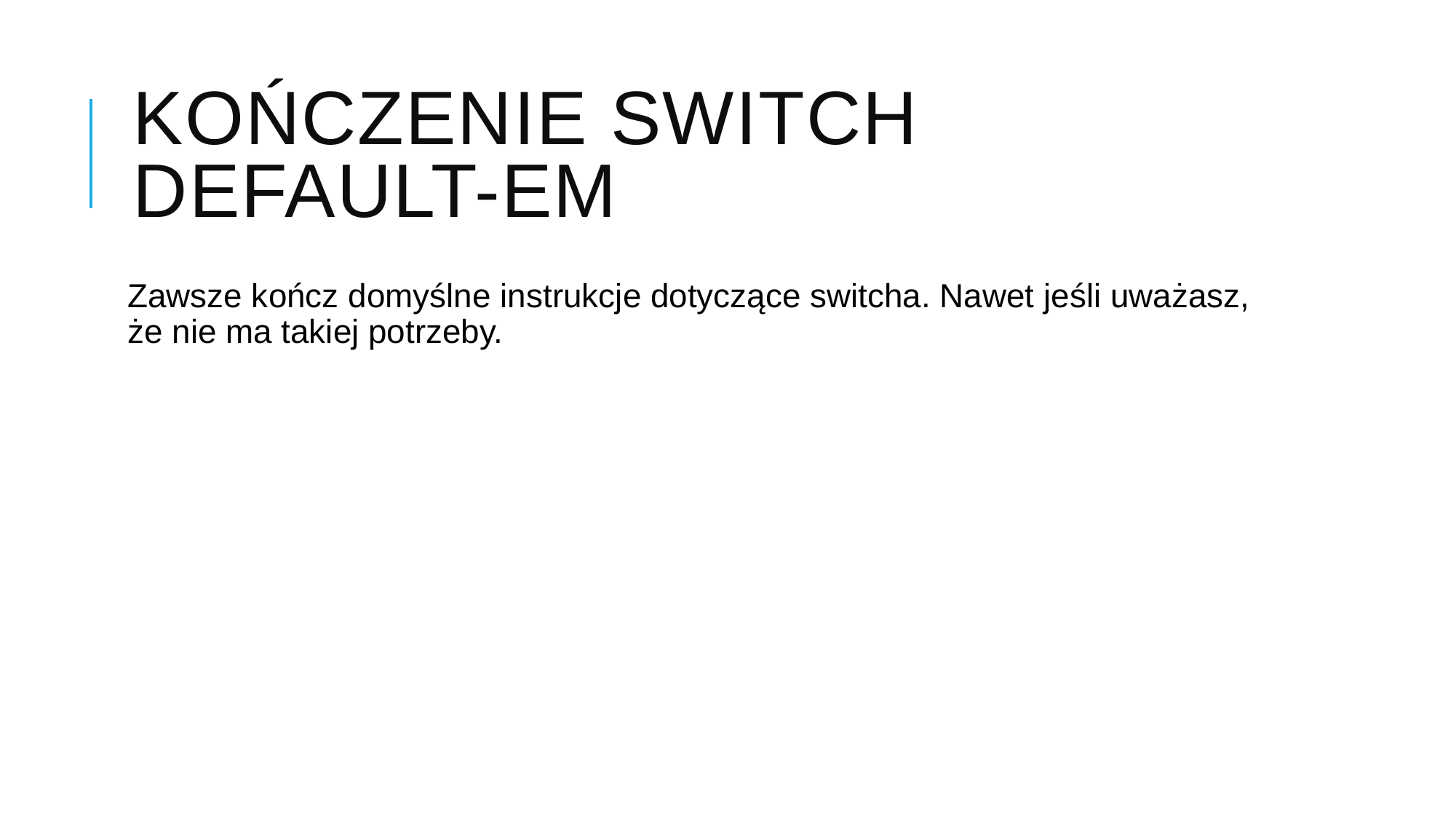

# Kończenie switch default-em
Zawsze kończ domyślne instrukcje dotyczące switcha. Nawet jeśli uważasz, że nie ma takiej potrzeby.